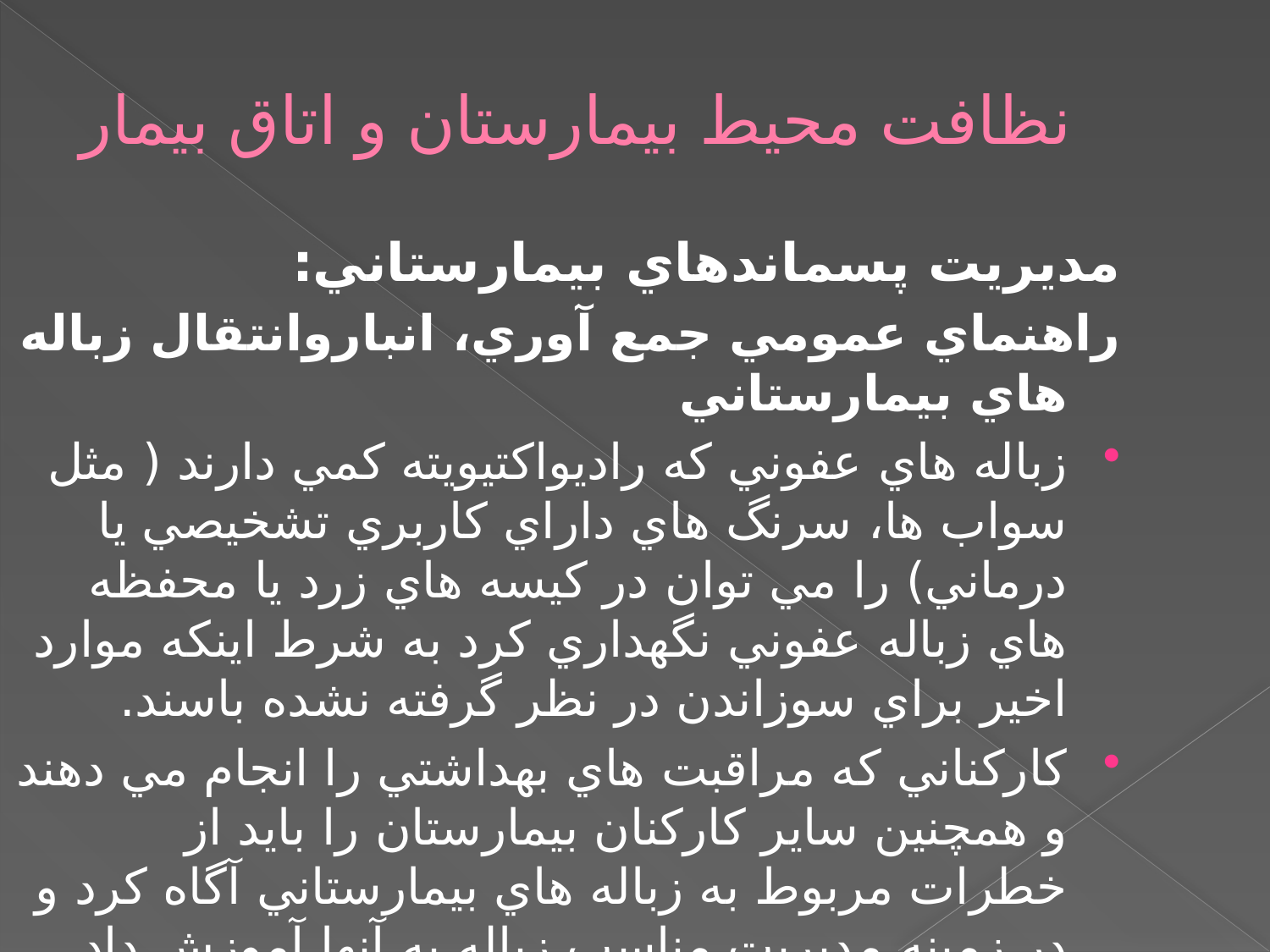

نظافت محيط بيمارستان و اتاق بيمار
	مديريت پسماندهاي بيمارستاني:
راهنماي عمومي جمع آوري، انباروانتقال زباله هاي بيمارستاني
زباله هاي عفوني كه راديواكتيويته كمي دارند ( مثل سواب ها، سرنگ هاي داراي كاربري تشخيصي يا درماني) را مي توان در كيسه هاي زرد يا محفظه هاي زباله عفوني نگهداري كرد به شرط اينكه موارد اخير براي سوزاندن در نظر گرفته نشده باسند.
كاركناني كه مراقبت هاي بهداشتي را انجام مي دهند و همچنين ساير كاركنان بيمارستان را بايد از خطرات مربوط به زباله هاي بيمارستاني آگاه كرد و در زمينه مديريت مناسب زباله به آنها آموزش داد.